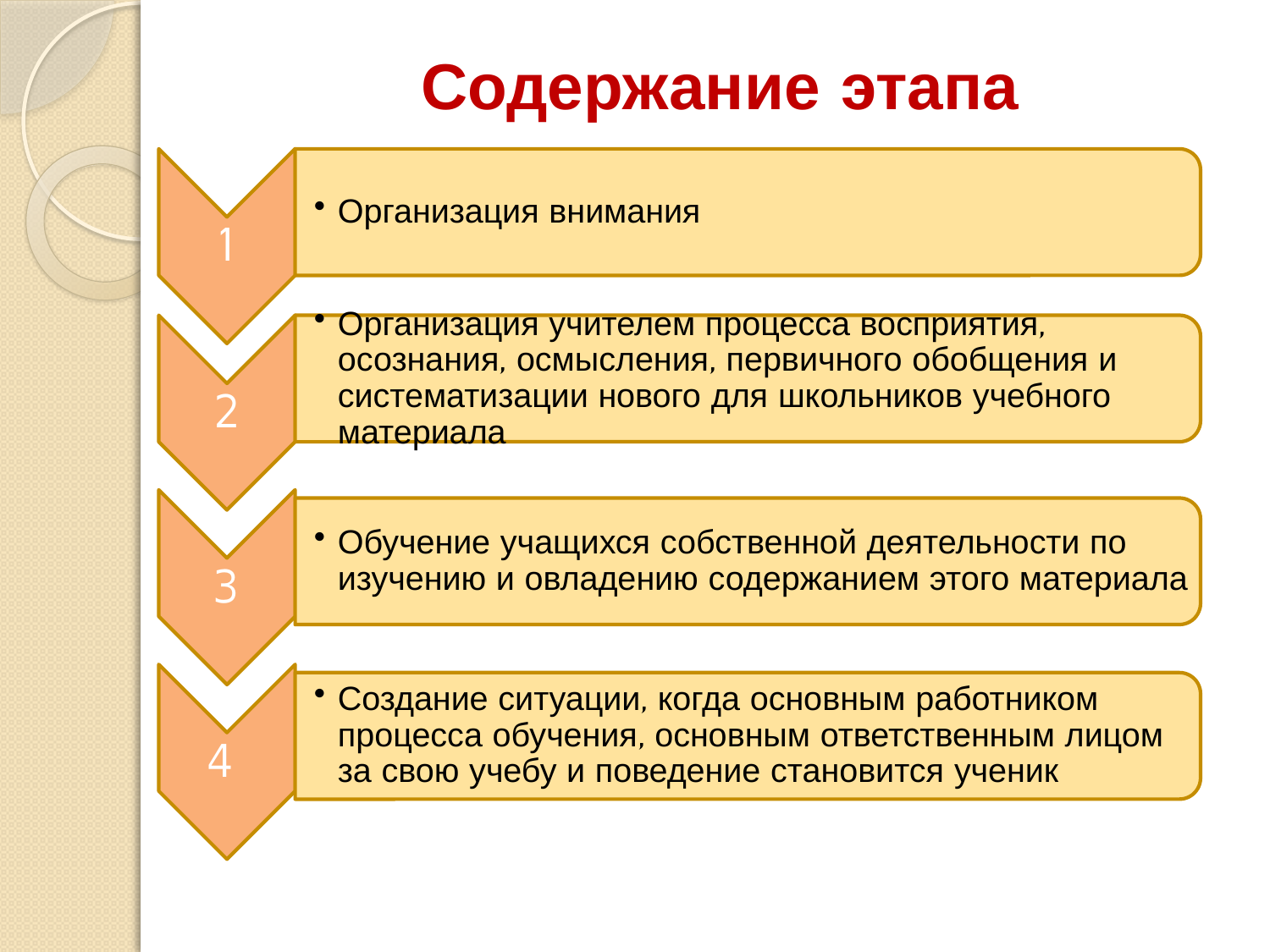

# Содержание этапа
1
Организация внимания
2
Организация учителем процесса восприятия, осознания, осмысления, первичного обобщения и систематизации нового для школьников учебного материала
3
Обучение учащихся собственной деятельности по изучению и овладению содержанием этого материала
4
Создание ситуации, когда основным работником процесса обучения, основным ответственным лицом за свою учебу и поведение становится ученик